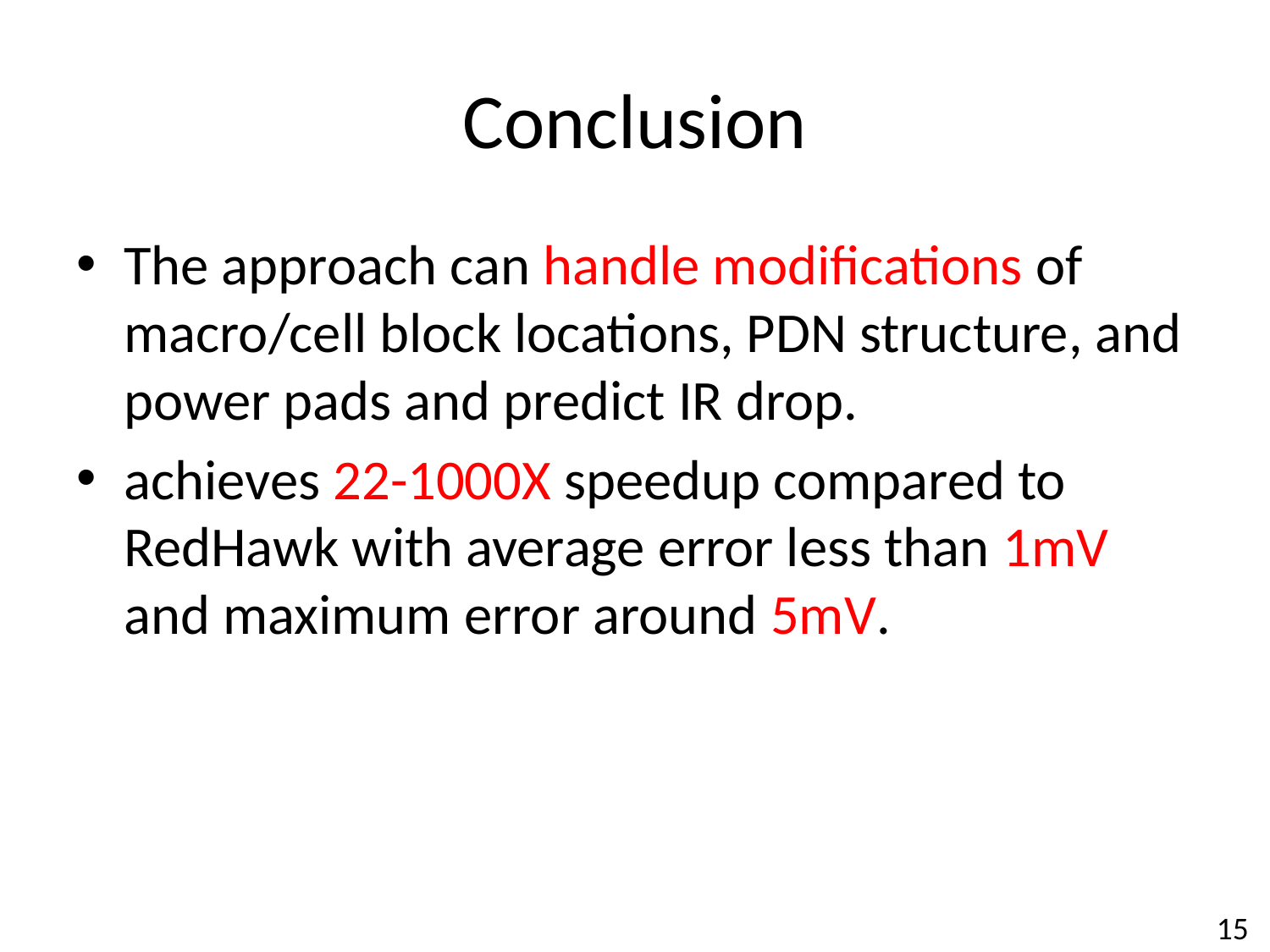

# Conclusion
The approach can handle modifications of macro/cell block locations, PDN structure, and power pads and predict IR drop.
achieves 22-1000X speedup compared to RedHawk with average error less than 1mV and maximum error around 5mV.

15